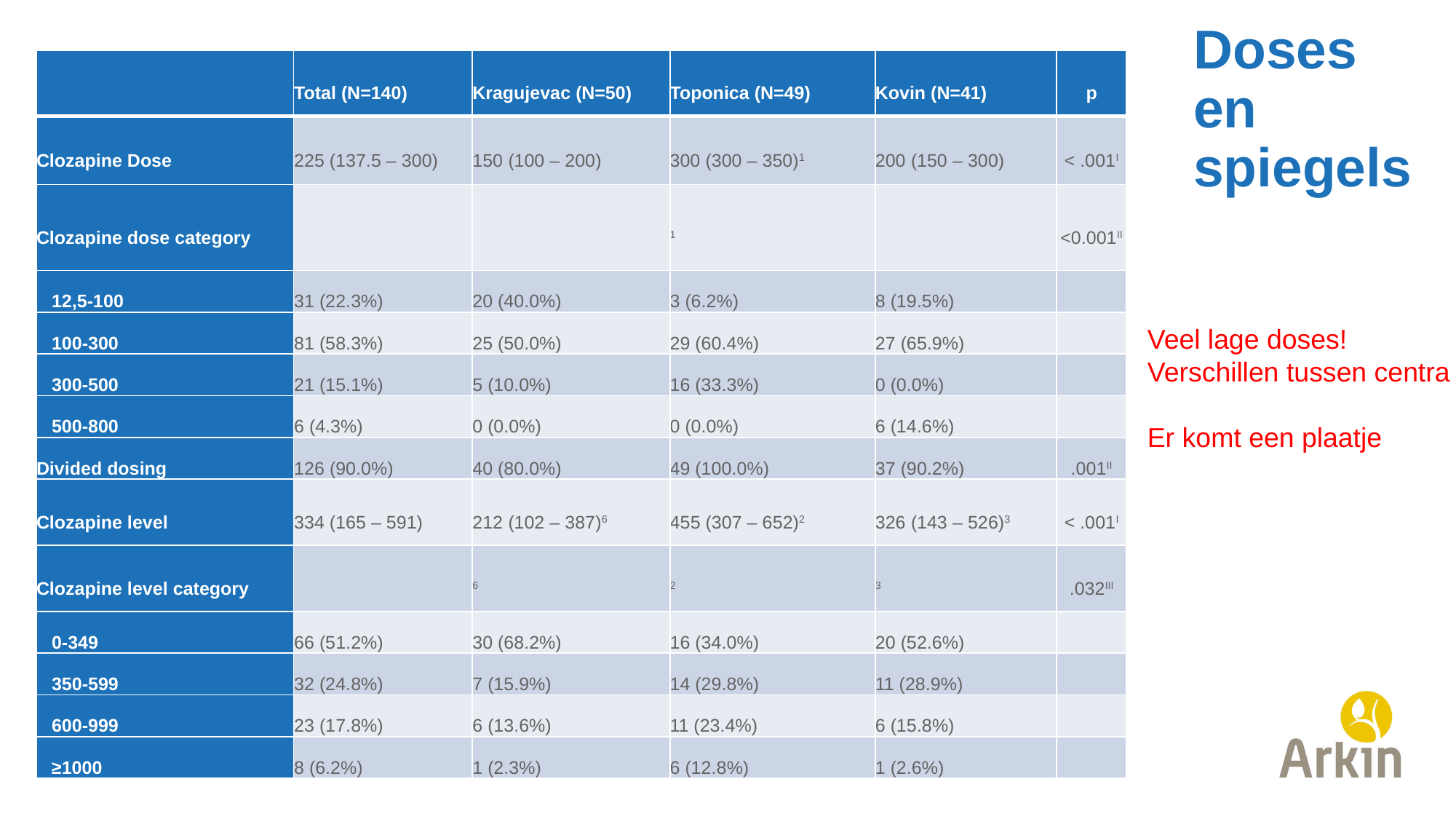

# Doses en spiegels

|  | Total (N=140) | Kragujevac (N=50) | Toponica (N=49) | Kovin (N=41) | p |
| --- | --- | --- | --- | --- | --- |
| Clozapine Dose | 225 (137.5 – 300) | 150 (100 – 200) | 300 (300 – 350)1 | 200 (150 – 300) | < .001I |
| Clozapine dose category |  |  | 1 |  | <0.001II |
| 12,5-100 | 31 (22.3%) | 20 (40.0%) | 3 (6.2%) | 8 (19.5%) |  |
| 100-300 | 81 (58.3%) | 25 (50.0%) | 29 (60.4%) | 27 (65.9%) |  |
| 300-500 | 21 (15.1%) | 5 (10.0%) | 16 (33.3%) | 0 (0.0%) |  |
| 500-800 | 6 (4.3%) | 0 (0.0%) | 0 (0.0%) | 6 (14.6%) |  |
| Divided dosing | 126 (90.0%) | 40 (80.0%) | 49 (100.0%) | 37 (90.2%) | .001II |
| Clozapine level | 334 (165 – 591) | 212 (102 – 387)6 | 455 (307 – 652)2 | 326 (143 – 526)3 | < .001I |
| Clozapine level category |  | 6 | 2 | 3 | .032III |
| 0-349 | 66 (51.2%) | 30 (68.2%) | 16 (34.0%) | 20 (52.6%) |  |
| 350-599 | 32 (24.8%) | 7 (15.9%) | 14 (29.8%) | 11 (28.9%) |  |
| 600-999 | 23 (17.8%) | 6 (13.6%) | 11 (23.4%) | 6 (15.8%) |  |
| ≥1000 | 8 (6.2%) | 1 (2.3%) | 6 (12.8%) | 1 (2.6%) |  |
Veel lage doses!
Verschillen tussen centra

Er komt een plaatje